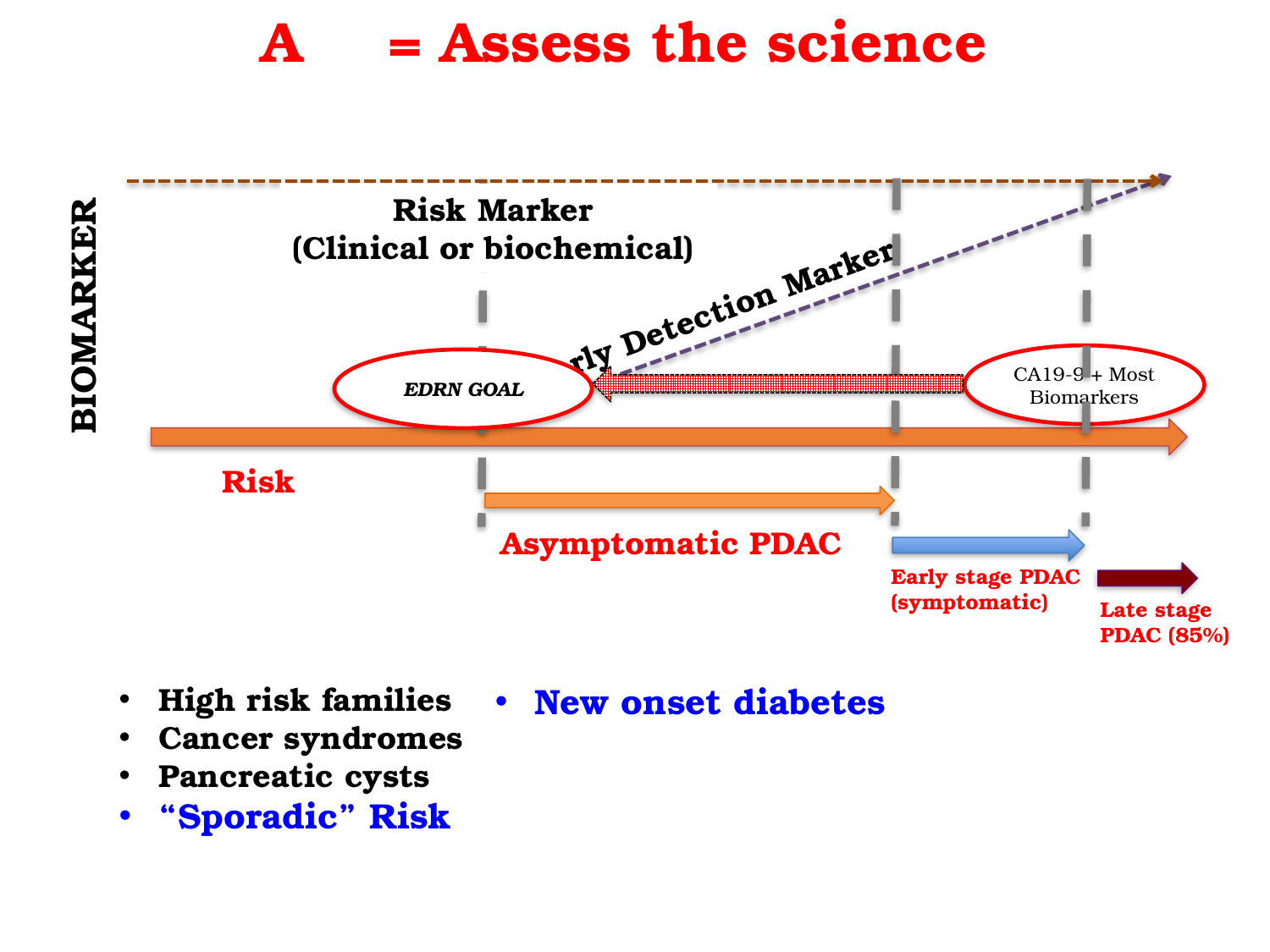

A	= Assess the science
Risk Marker
(Clinical or biochemical)
Early Detection Marker
BIOMARKER
CA19-9 + Most Biomarkers
EDRN GOAL

Risk

Asymptomatic PDAC

Early stage PDAC
(symptomatic)

Late stage PDAC (85%)
High risk families
Cancer syndromes
Pancreatic cysts
“Sporadic” Risk
New onset diabetes